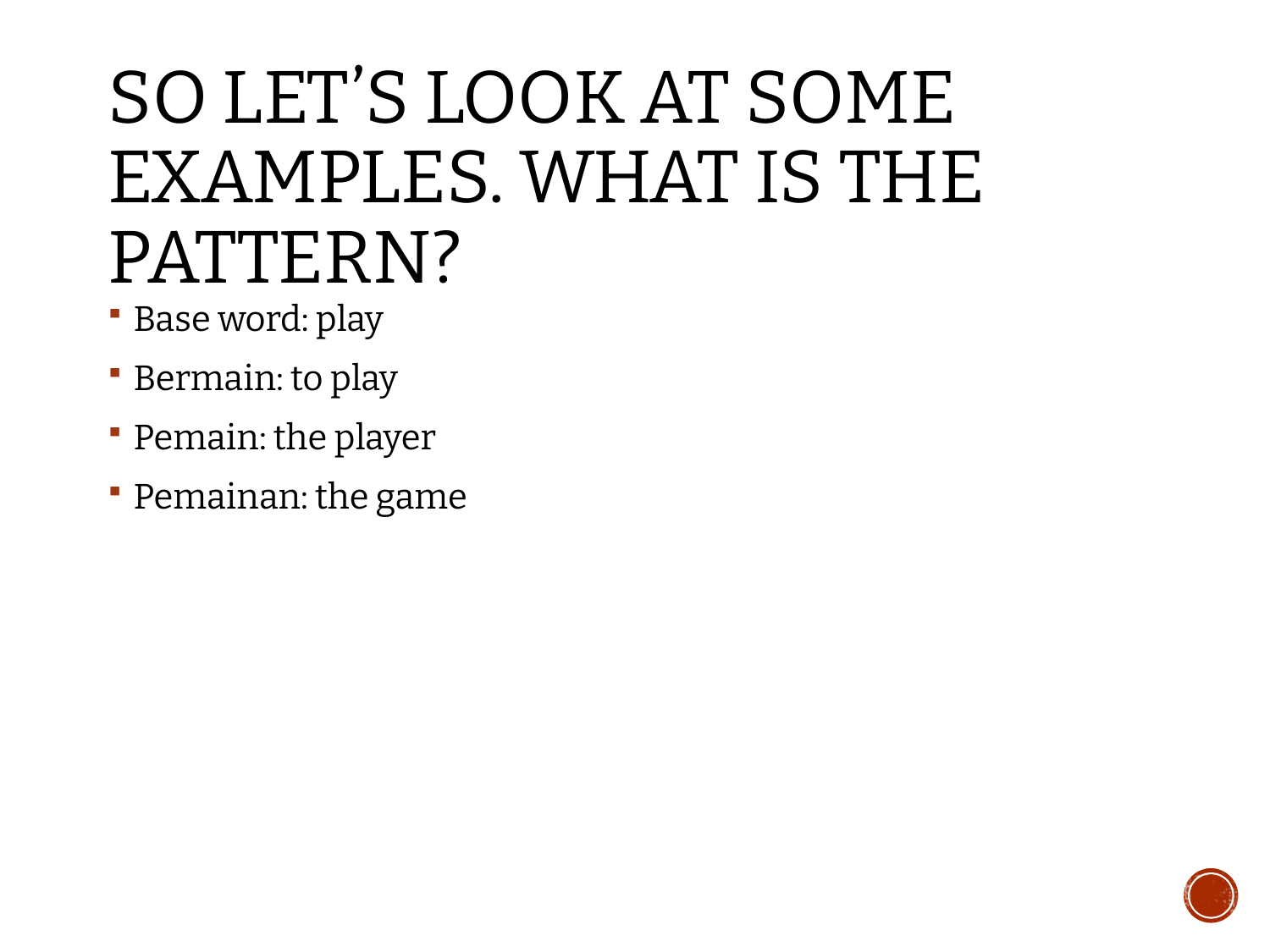

# So let’s look at some examples. What is the pattern?
Base word: play
Bermain: to play
Pemain: the player
Pemainan: the game